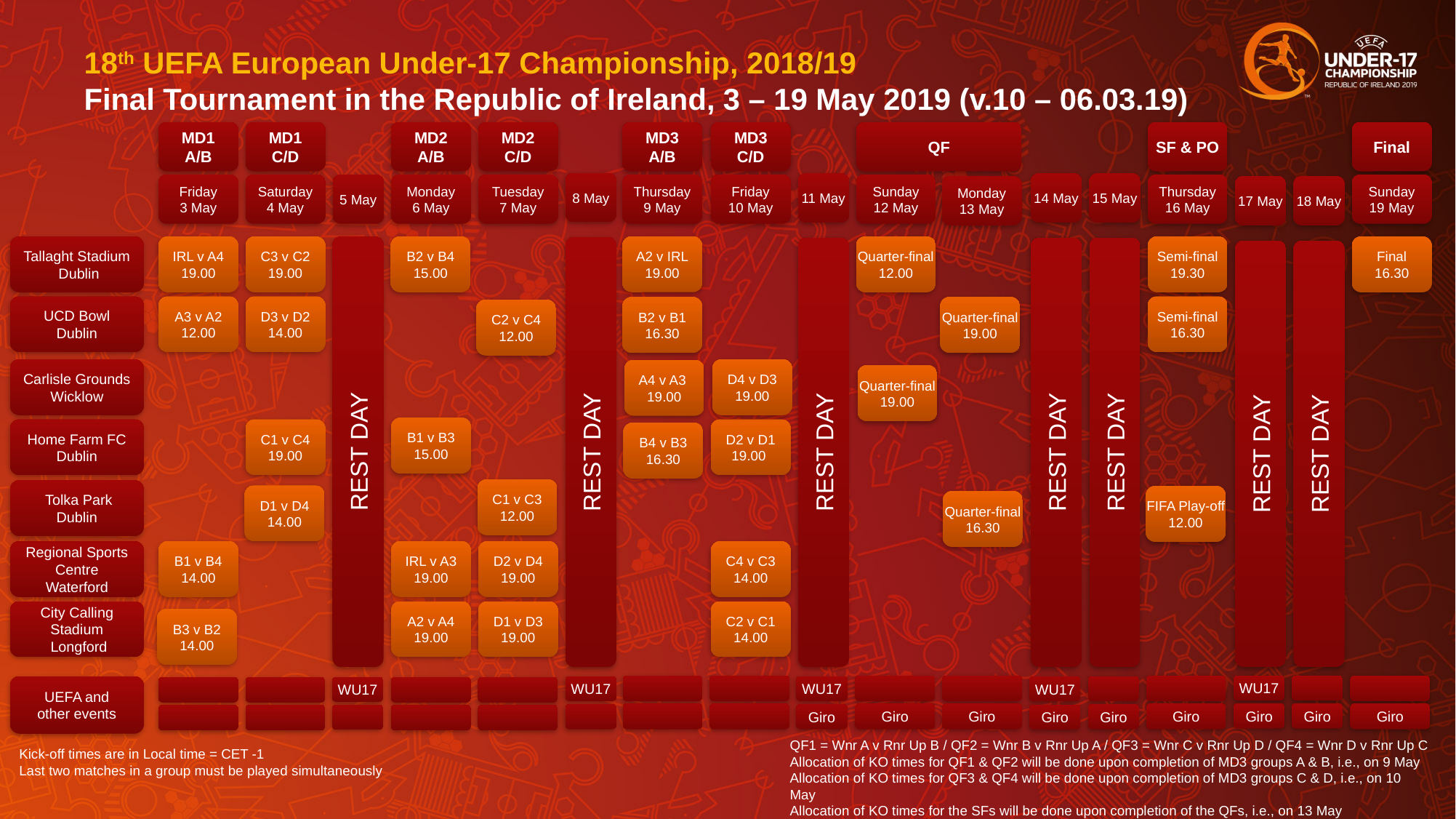

# 18th UEFA European Under-17 Championship, 2018/19 Final Tournament in the Republic of Ireland, 3 – 19 May 2019 (v.10 – 06.03.19)
MD1
A/B
Friday
3 May
IRL v A4
19.00
A3 v A2
12.00
B1 v B4
14.00
B3 v B2
14.00
MD1
C/D
Saturday
4 May
C3 v C2
19.00
D3 v D2
14.00
C1 v C4
19.00
D1 v D4
14.00
MD2
A/B
Monday
6 May
B2 v B4
15.00
B1 v B3
15.00
IRL v A3
19.00
A2 v A4
19.00
MD2
C/D
Tuesday
7 May
C2 v C4
12.00
C1 v C3
12.00
D2 v D4
19.00
D1 v D3
19.00
MD3
A/B
Thursday
9 May
A2 v IRL
19.00
B2 v B1
16.30
A4 v A3
19.00
MD3
C/D
Friday
10 May
D2 v D1
19.00
C4 v C3
14.00
C2 v C1
14.00
QF
Sunday
12 May
Quarter-final
12.00
Quarter-final
19.00
SF & PO
Thursday
16 May
Semi-final
19.30
Semi-final
16.30
FIFA Play-off
12.00
Final
Sunday
19 May
Final
16.30
8 May
REST DAY
11 May
REST DAY
14 May
REST DAY
15 May
REST DAY
5 May
REST DAY
Monday
13 May
Quarter-final
19.00
Quarter-final
16.30
17 May
REST DAY
18 May
REST DAY
Tallaght Stadium
 Dublin
UCD Bowl
Dublin
Carlisle Grounds
Wicklow
 Home Farm FC
Dublin
 Tolka Park
Dublin
Regional Sports
Centre
Waterford
City Calling
Stadium
 Longford
D4 v D3
19.00
B4 v B3
16.30

WU17

WU17
WU17

WU17

WU17

Giro
Giro
Giro
Giro
Giro
Giro
Giro

Giro
Giro

UEFA and
other events
QF1 = Wnr A v Rnr Up B / QF2 = Wnr B v Rnr Up A / QF3 = Wnr C v Rnr Up D / QF4 = Wnr D v Rnr Up C
Allocation of KO times for QF1 & QF2 will be done upon completion of MD3 groups A & B, i.e., on 9 May
Allocation of KO times for QF3 & QF4 will be done upon completion of MD3 groups C & D, i.e., on 10 May
Allocation of KO times for the SFs will be done upon completion of the QFs, i.e., on 13 May
Kick-off times are in Local time = CET -1
Last two matches in a group must be played simultaneously